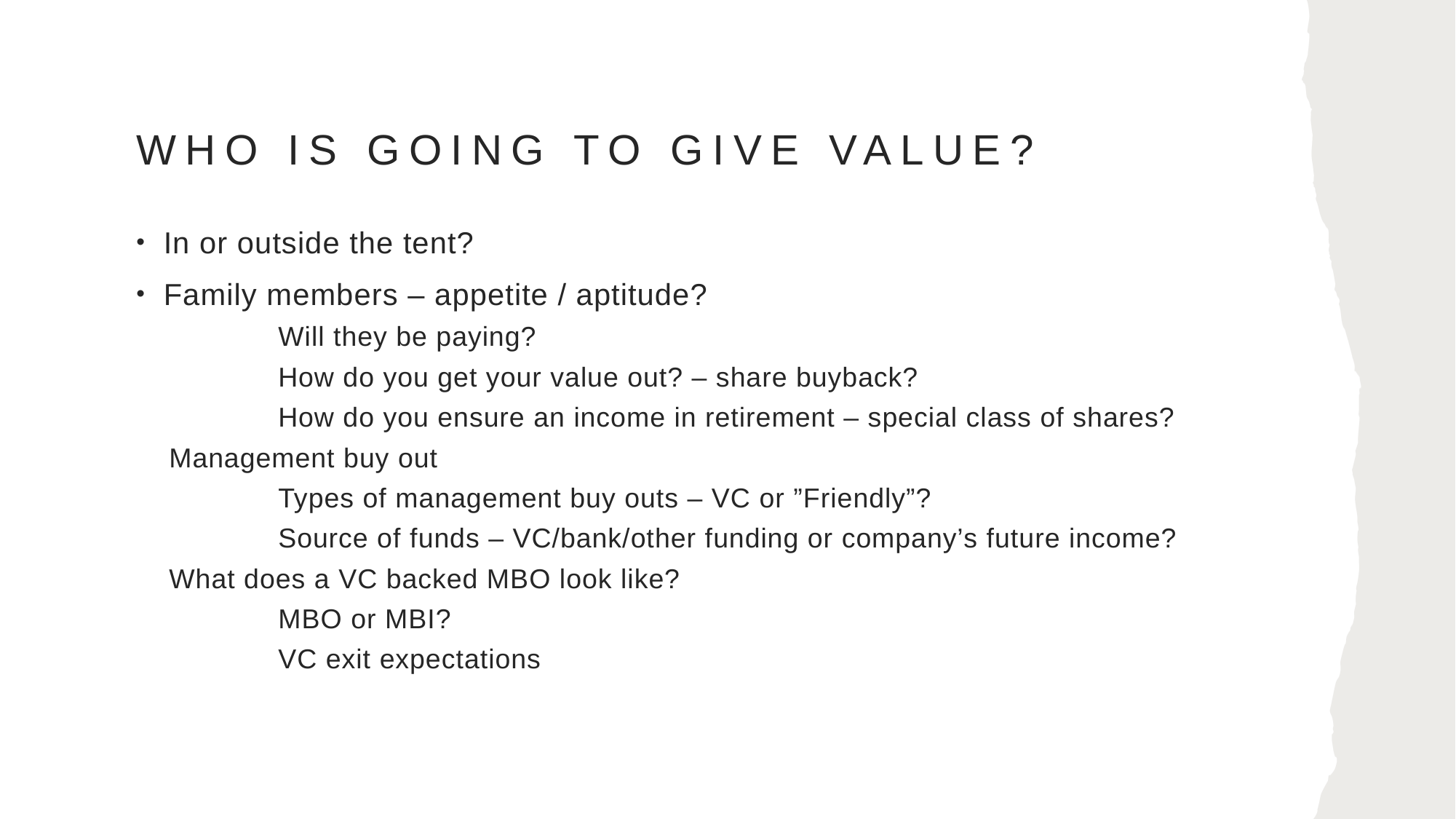

# Who is going to give value?
In or outside the tent?
Family members – appetite / aptitude?
	Will they be paying?
	How do you get your value out? – share buyback?
	How do you ensure an income in retirement – special class of shares?
Management buy out
	Types of management buy outs – VC or ”Friendly”?
	Source of funds – VC/bank/other funding or company’s future income?
What does a VC backed MBO look like?
	MBO or MBI?
	VC exit expectations